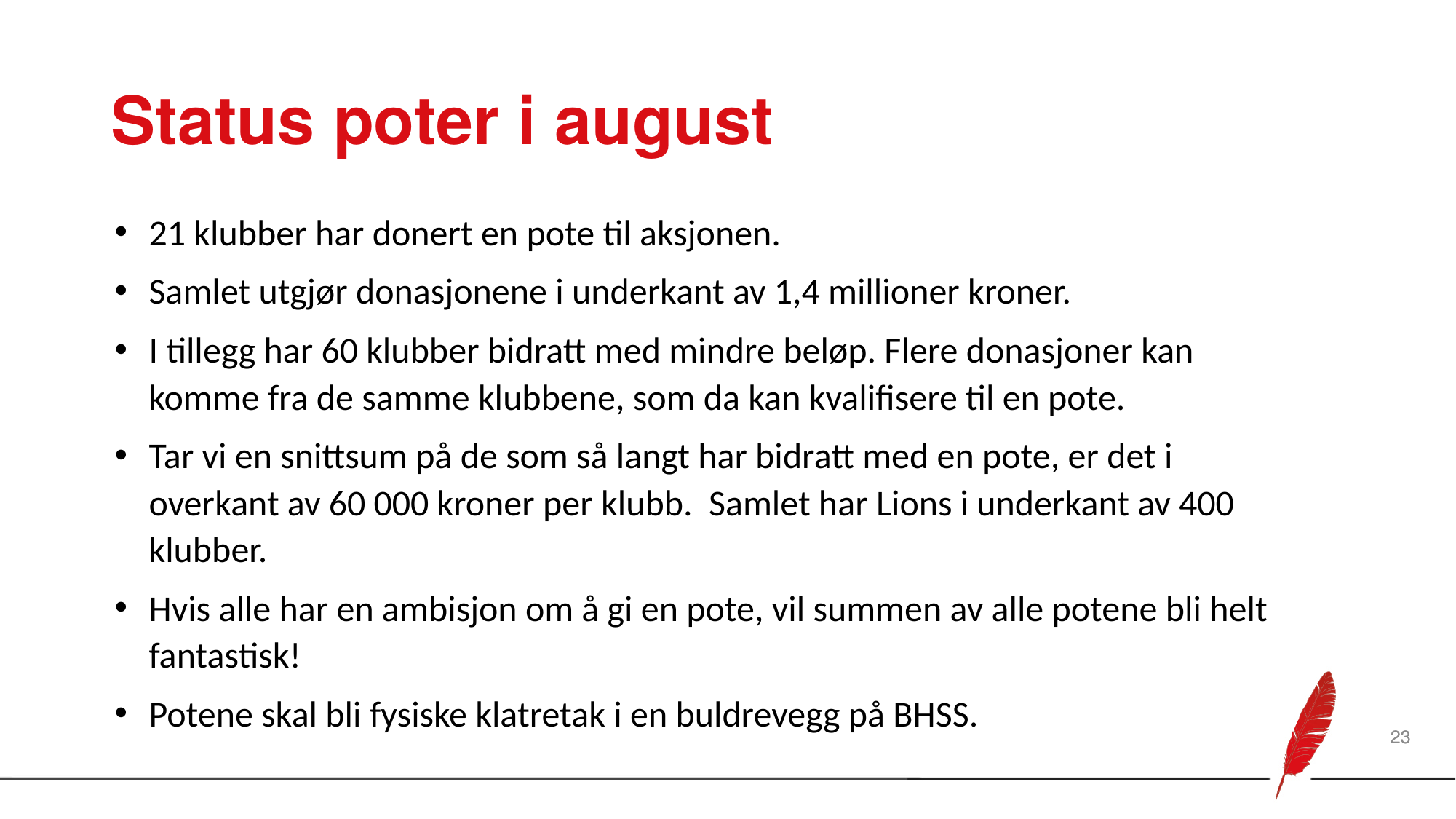

# Status poter i august
21 klubber har donert en pote til aksjonen.
Samlet utgjør donasjonene i underkant av 1,4 millioner kroner.
I tillegg har 60 klubber bidratt med mindre beløp. Flere donasjoner kan komme fra de samme klubbene, som da kan kvalifisere til en pote.
Tar vi en snittsum på de som så langt har bidratt med en pote, er det i overkant av 60 000 kroner per klubb.  Samlet har Lions i underkant av 400 klubber.
Hvis alle har en ambisjon om å gi en pote, vil summen av alle potene bli helt fantastisk!
Potene skal bli fysiske klatretak i en buldrevegg på BHSS.